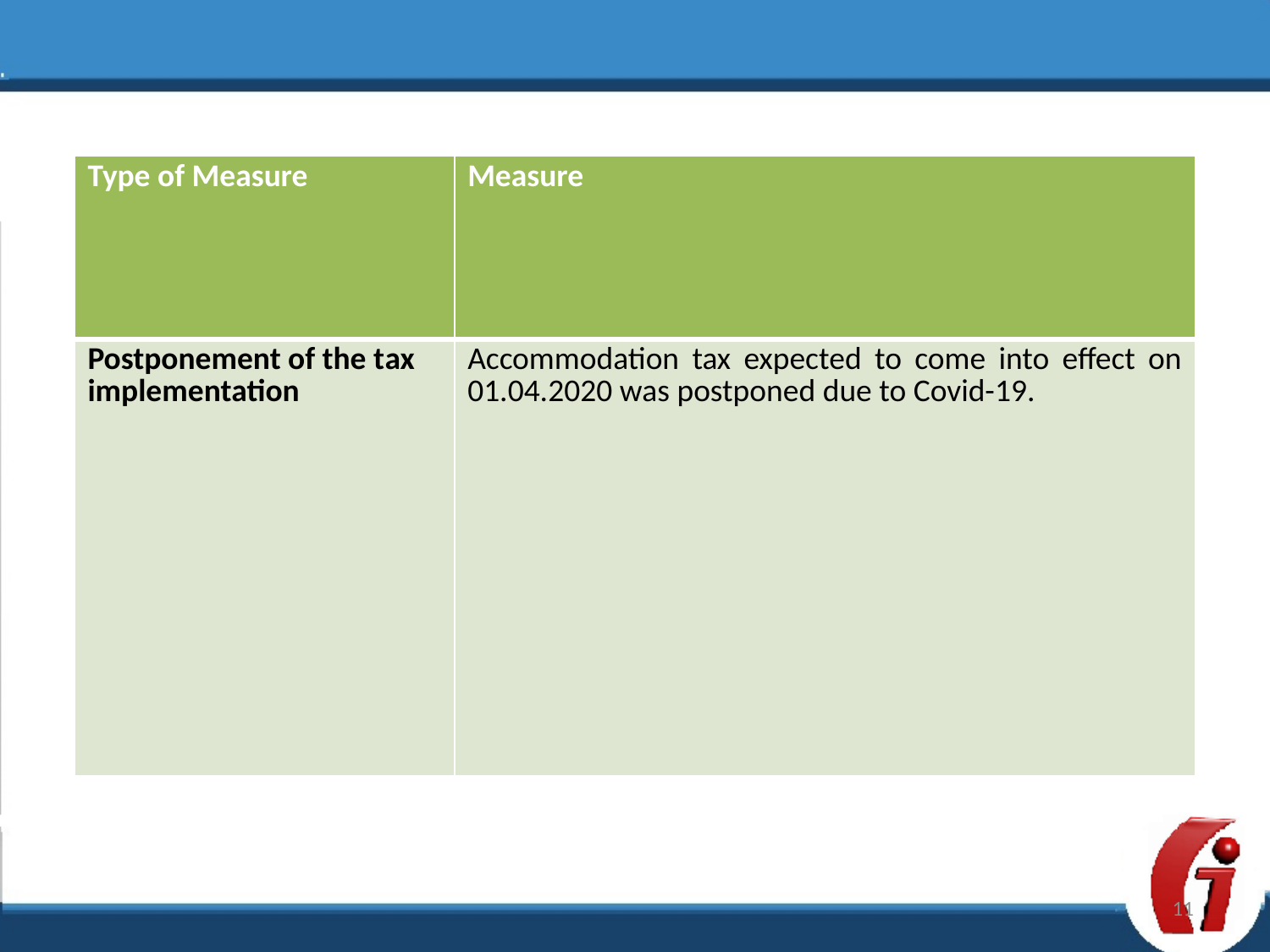

| Type of Measure | Measure |
| --- | --- |
| Postponement of the tax implementation | Accommodation tax expected to come into effect on 01.04.2020 was postponed due to Covid-19. |

11